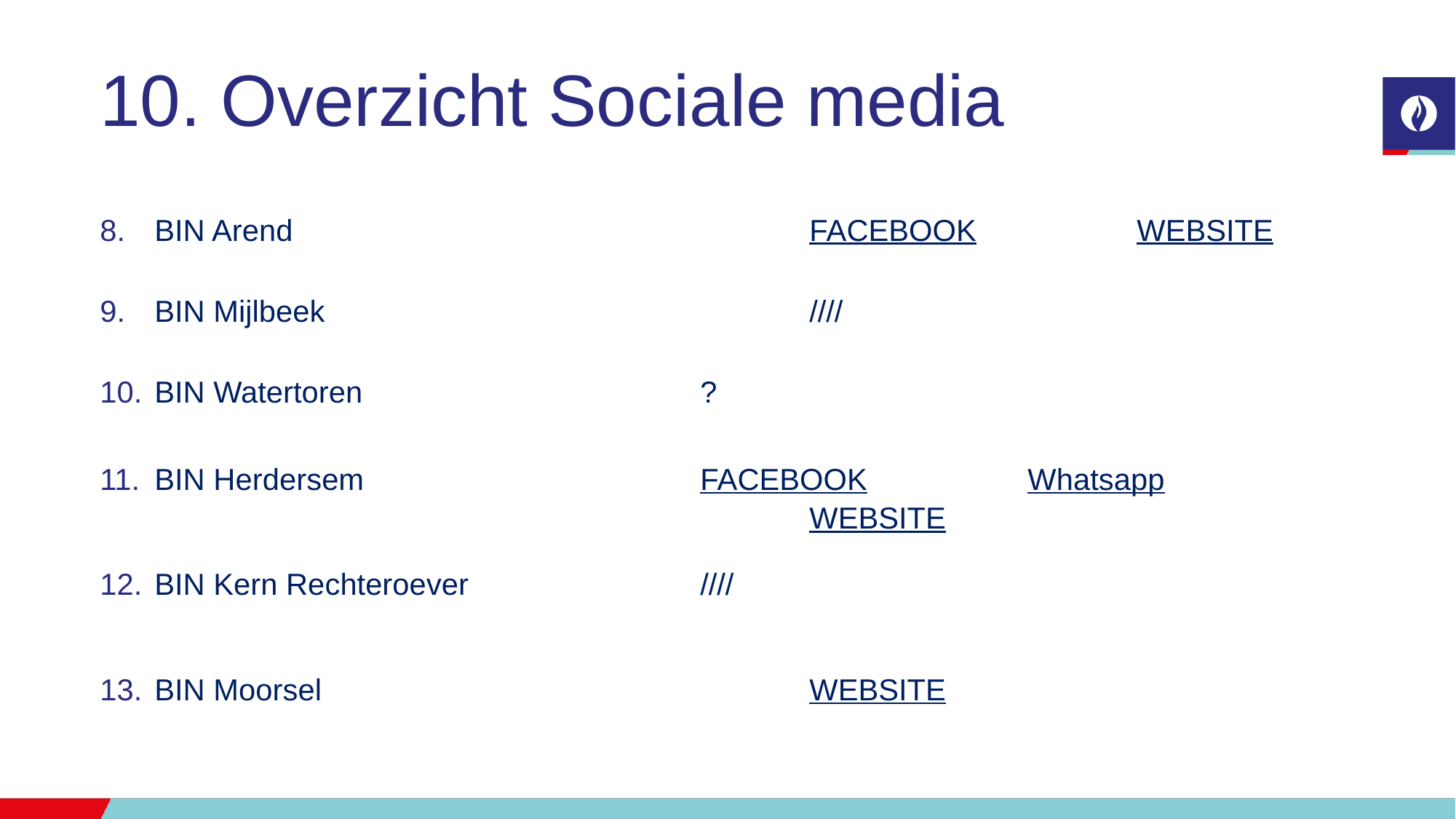

BIN Arend					FACEBOOK		WEBSITE
BIN Mijlbeek					////
BIN Watertoren				?
BIN Herdersem				FACEBOOK		Whatsapp
						WEBSITE
BIN Kern Rechteroever			////
BIN Moorsel					WEBSITE

# 10. Overzicht Sociale media